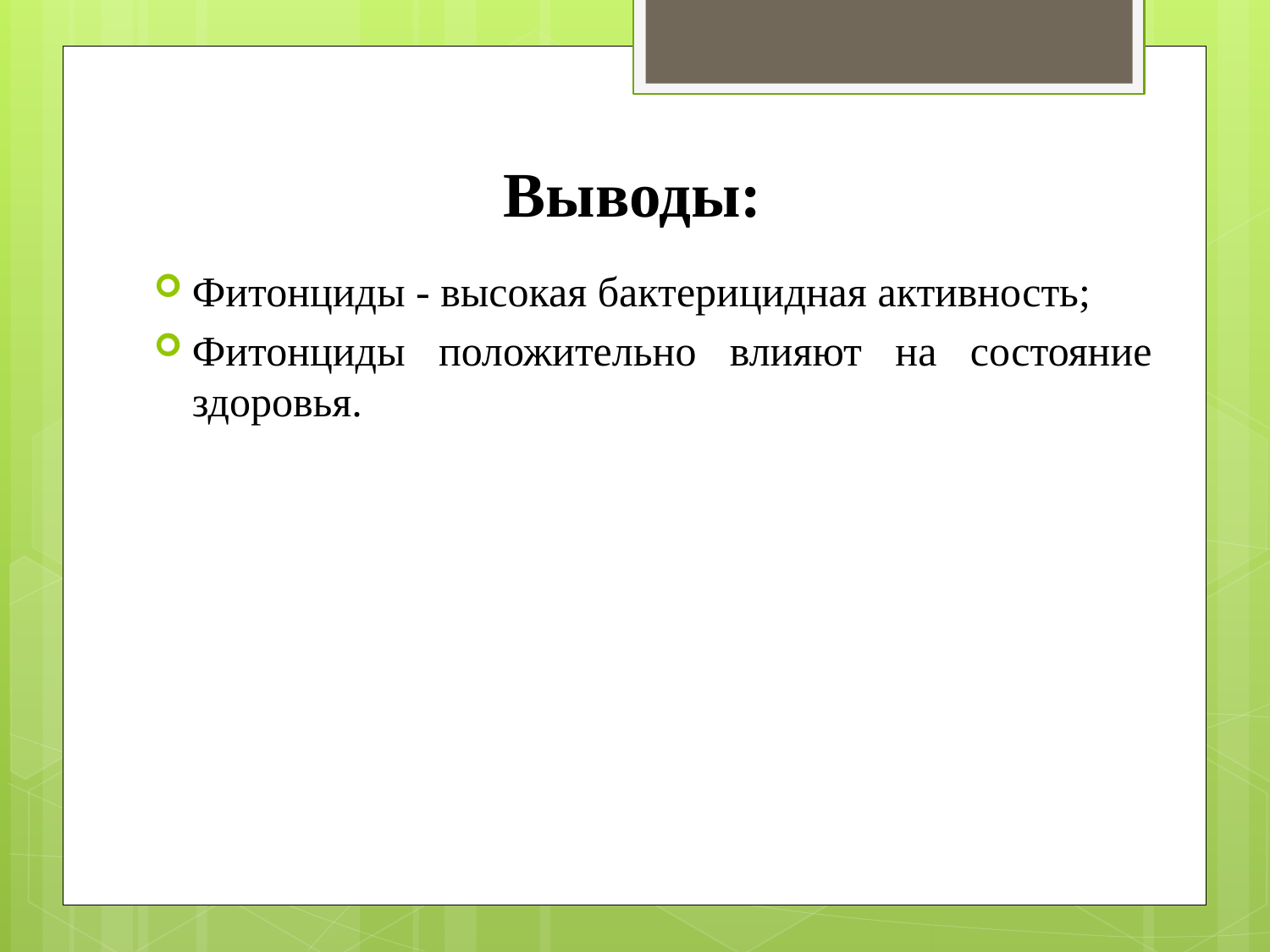

7
# Выводы:
Фитонциды - высокая бактерицидная активность;
Фитонциды положительно влияют на состояние здоровья.